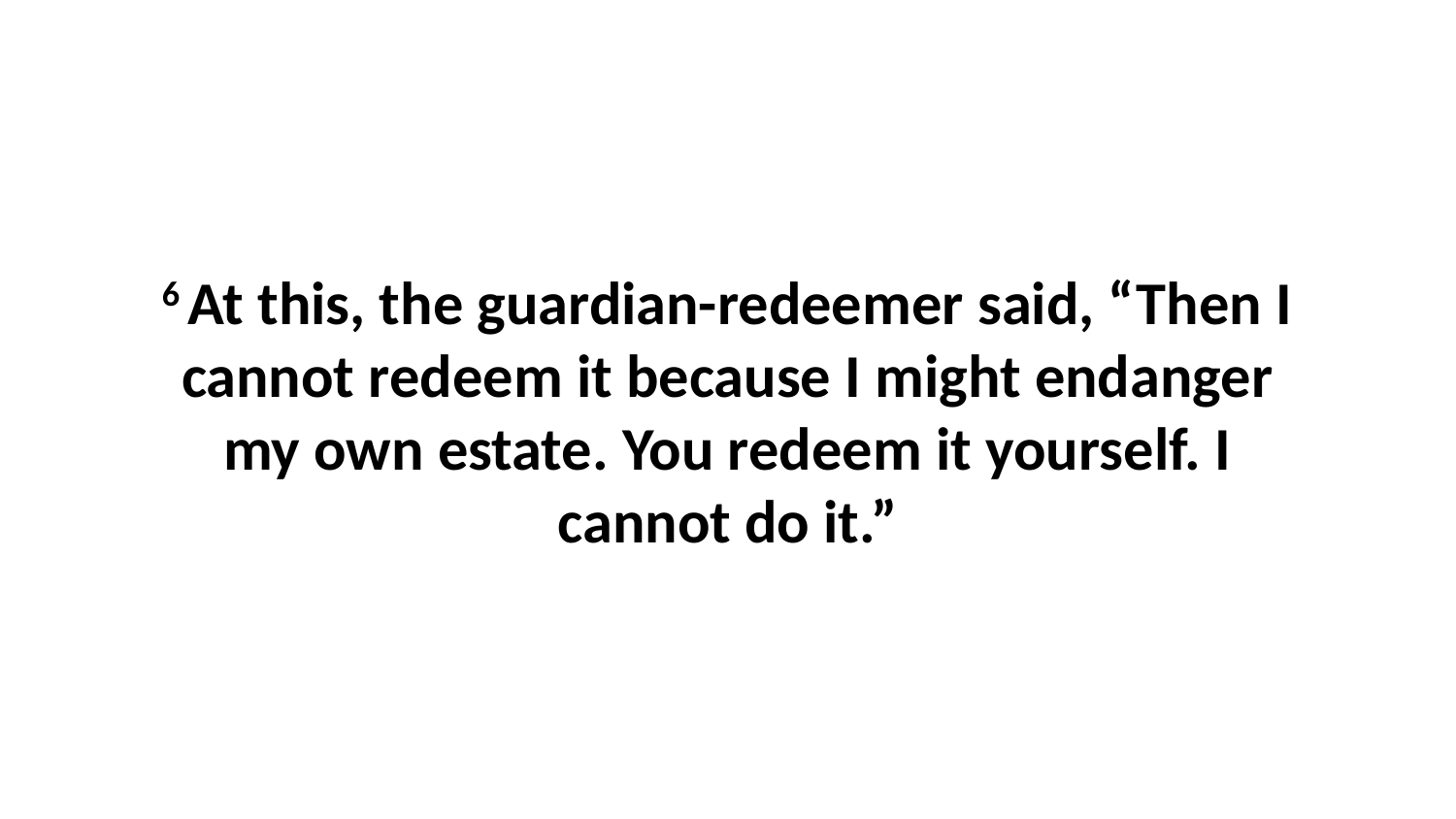

6 At this, the guardian-redeemer said, “Then I cannot redeem it because I might endanger my own estate. You redeem it yourself. I cannot do it.”